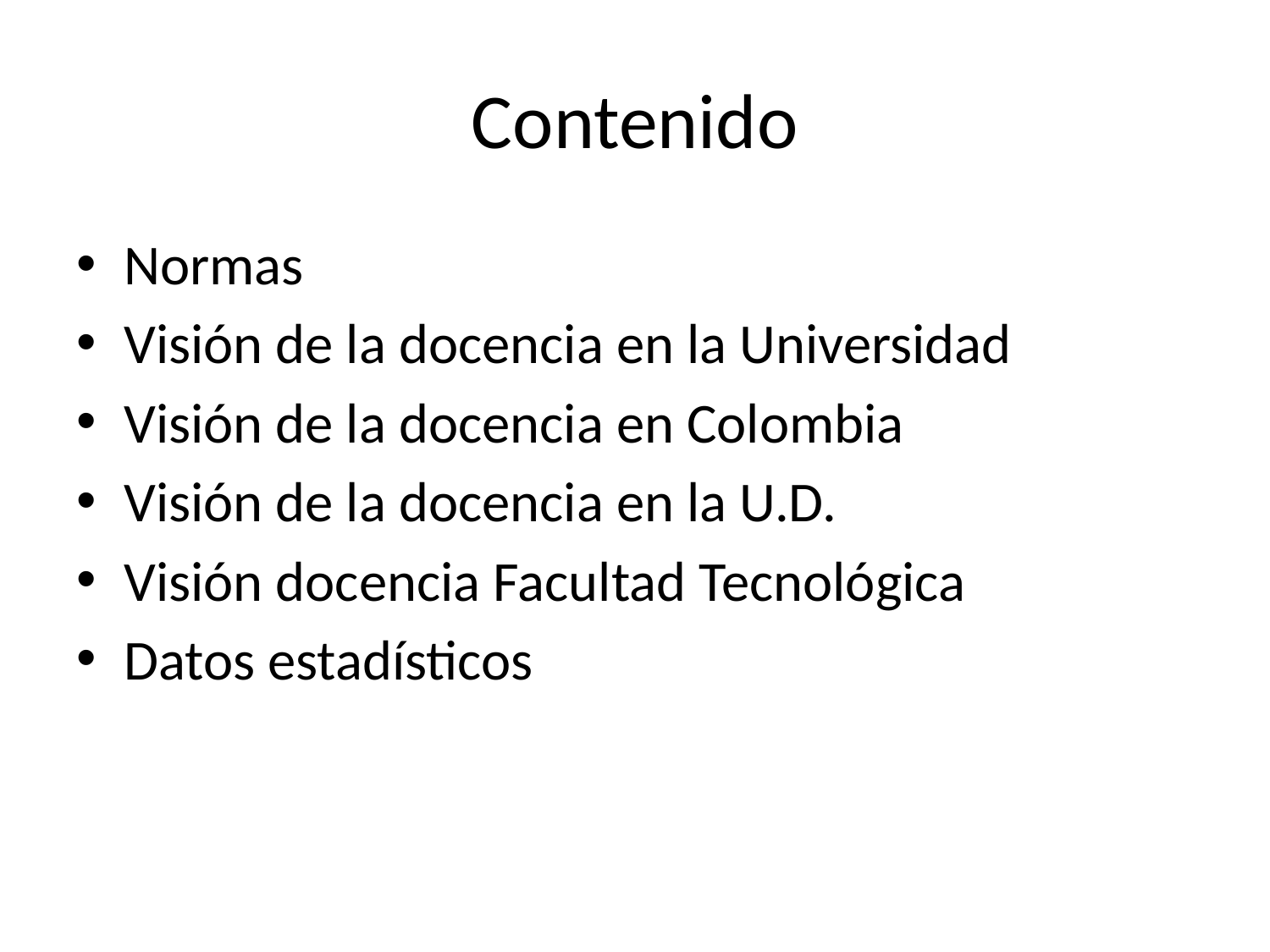

# Contenido
Normas
Visión de la docencia en la Universidad
Visión de la docencia en Colombia
Visión de la docencia en la U.D.
Visión docencia Facultad Tecnológica
Datos estadísticos